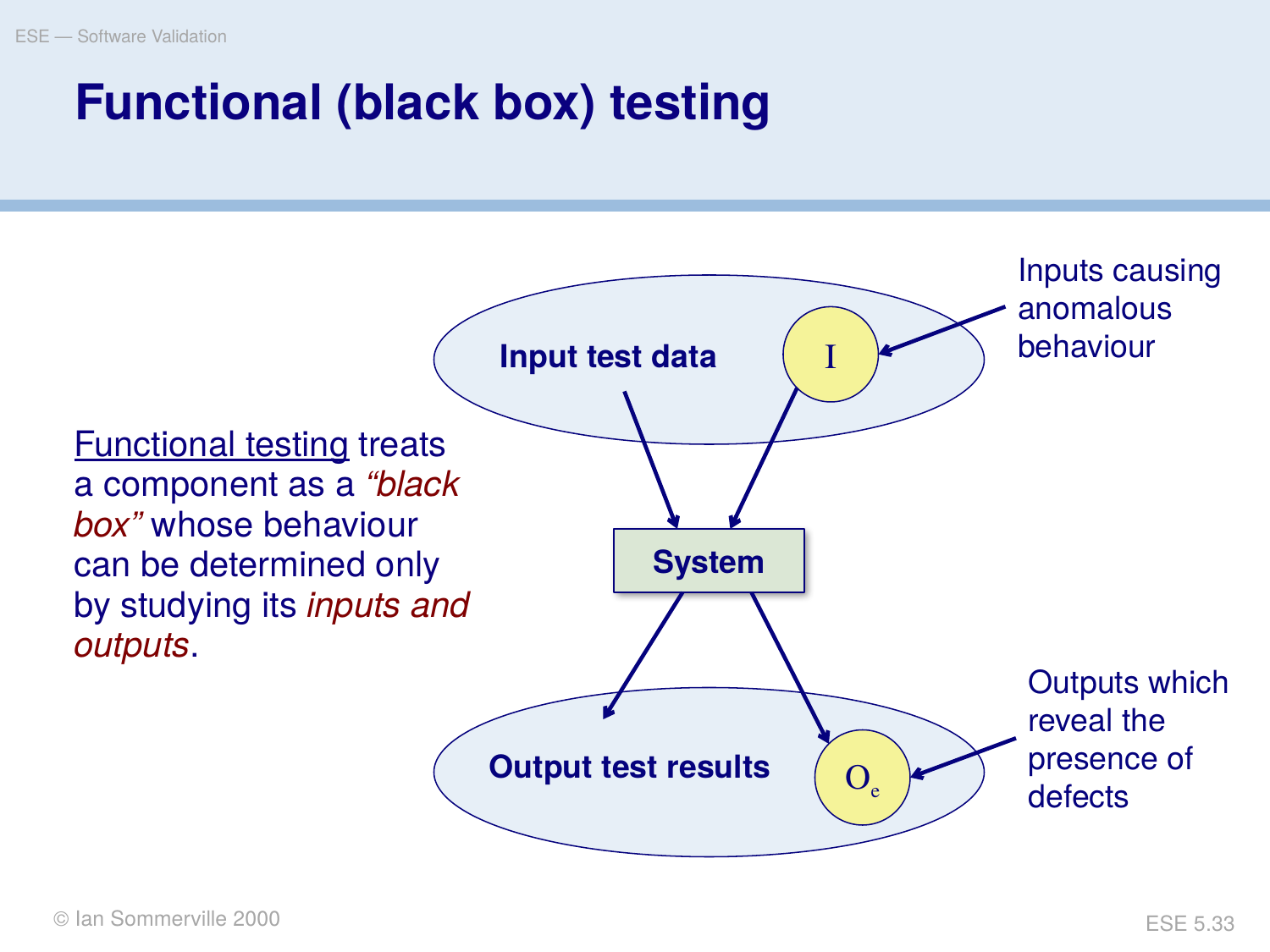

ESE — Software Validation
# Functional (black box) testing
Inputs causing anomalous behaviour
Functional testing treats a component as a “black box” whose behaviour can be determined only by studying its inputs and outputs.

I
Input test data
System
Outputs which reveal the presence of defects

Oe
Output test results
© Ian Sommerville 2000
© Oscar Nierstrasz
ESE 5.33